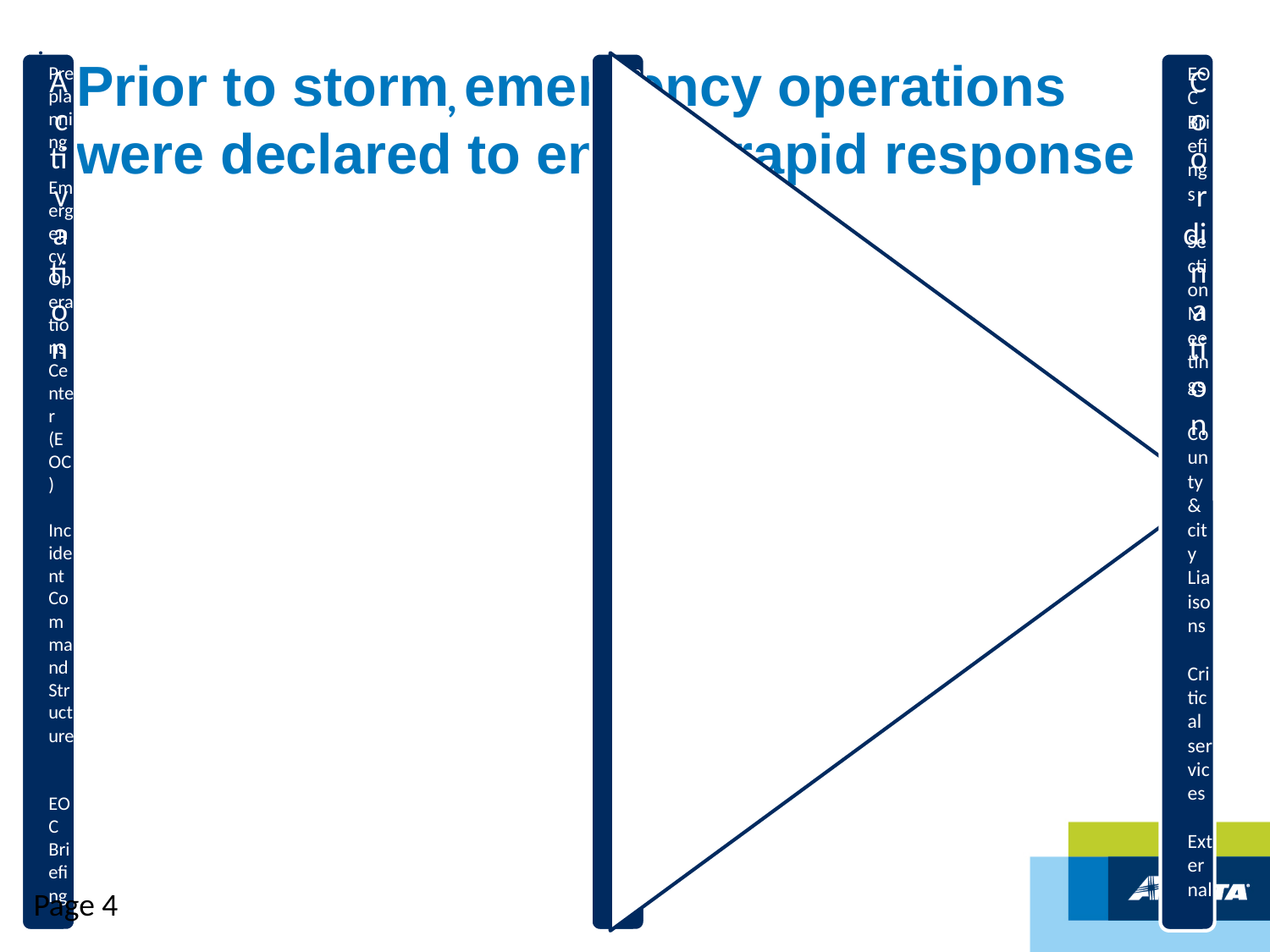

# Prior to storm emergency operations were declared to enable rapid response
Incident Command Structure
EOC Briefing
Resources
Pre storm assessment
Local contractor resources
Western Regional Mutual Assistance Group
County & city Liaisons
Critical services
External
,
Page 4